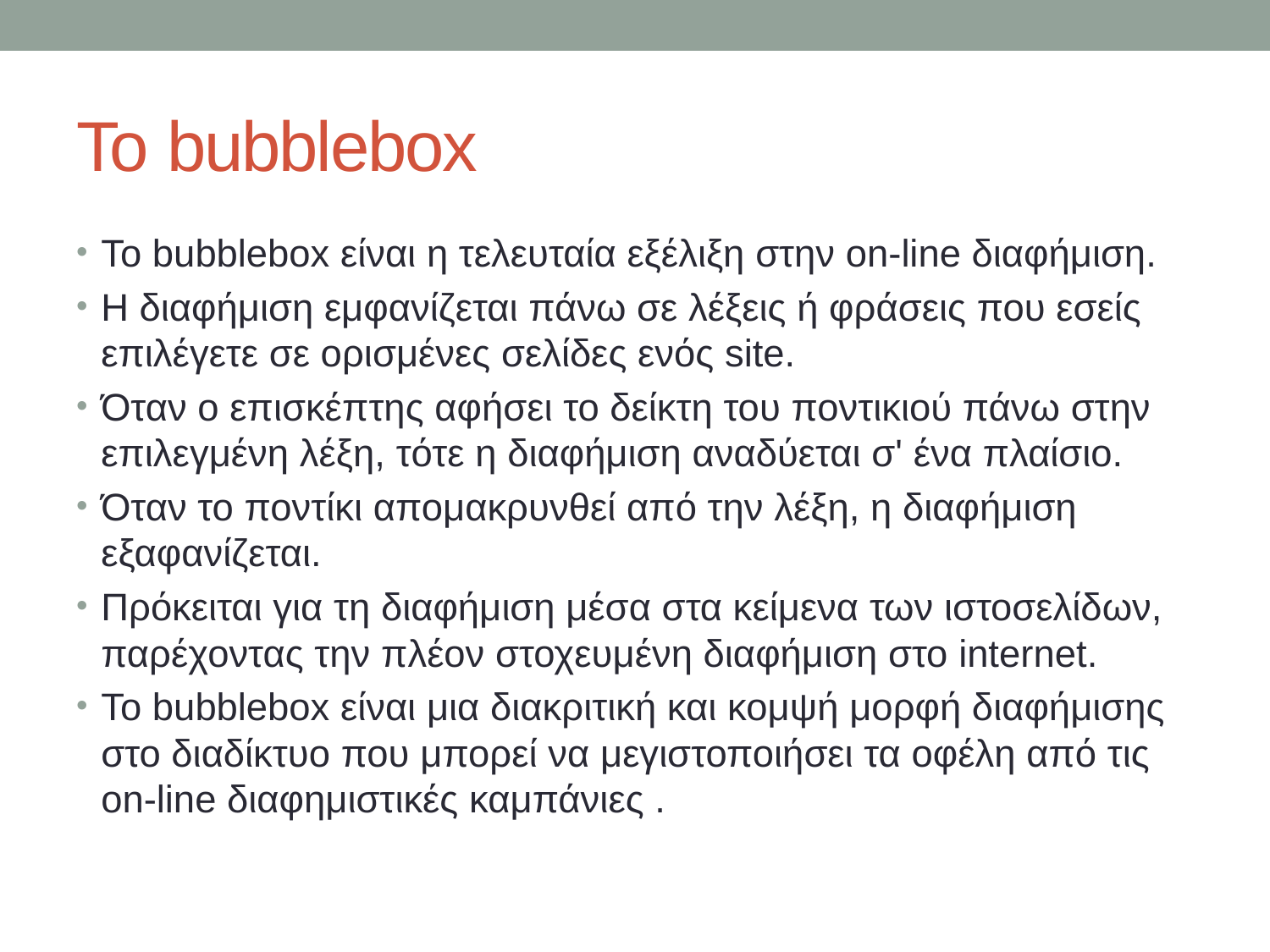

# Το bubblebox
Το bubblebox είναι η τελευταία εξέλιξη στην on-line διαφήμιση.
Η διαφήμιση εμφανίζεται πάνω σε λέξεις ή φράσεις που εσείς επιλέγετε σε ορισμένες σελίδες ενός site.
Όταν ο επισκέπτης αφήσει το δείκτη του ποντικιού πάνω στην επιλεγμένη λέξη, τότε η διαφήμιση αναδύεται σ' ένα πλαίσιο.
Όταν το ποντίκι απομακρυνθεί από την λέξη, η διαφήμιση εξαφανίζεται.
Πρόκειται για τη διαφήμιση μέσα στα κείμενα των ιστοσελίδων, παρέχοντας την πλέον στοχευμένη διαφήμιση στο internet.
Το bubblebox είναι μια διακριτική και κομψή μορφή διαφήμισης στο διαδίκτυο που μπορεί να μεγιστοποιήσει τα οφέλη από τις on-line διαφημιστικές καμπάνιες .